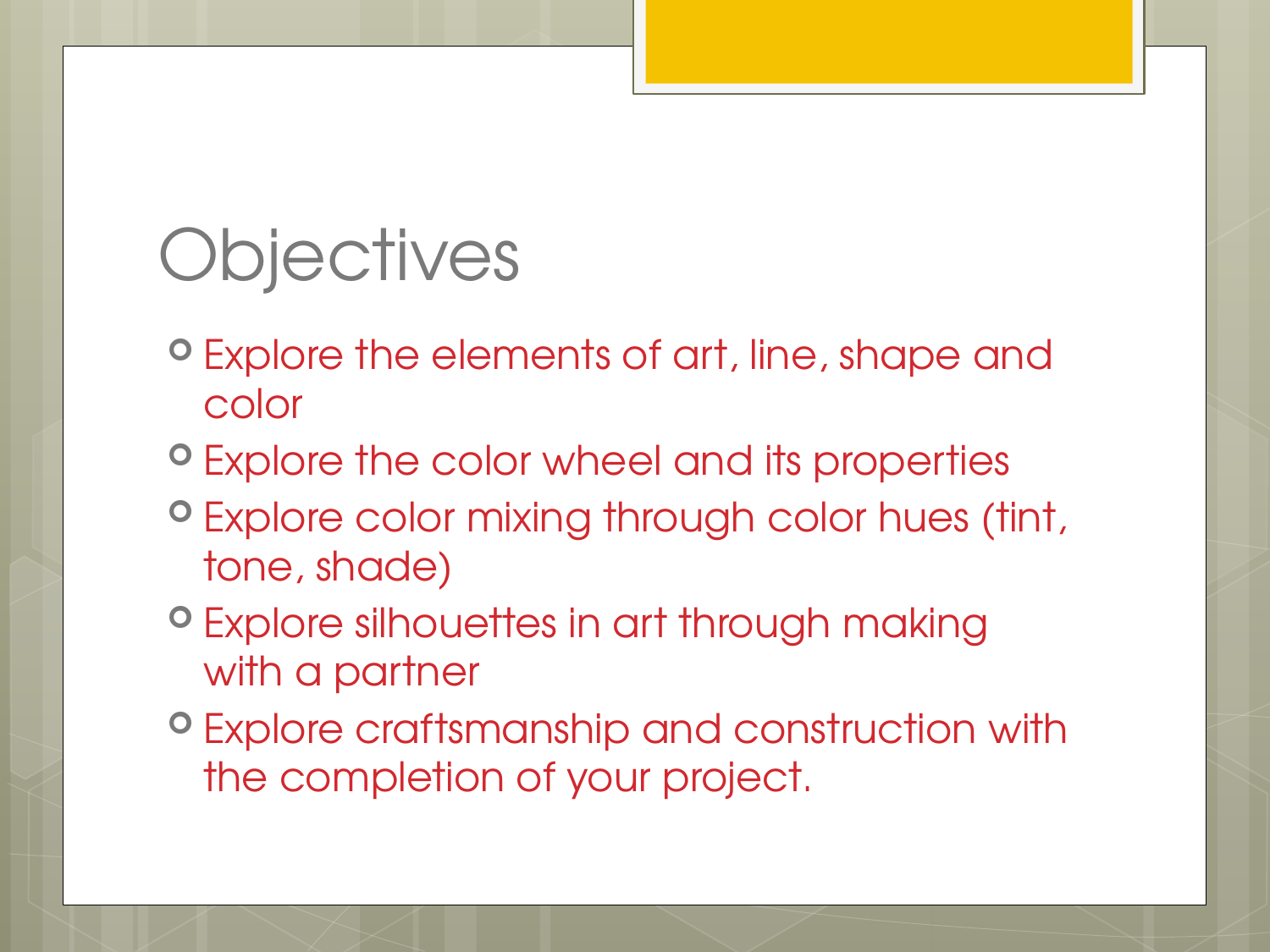

# Objectives
Explore the elements of art, line, shape and color
Explore the color wheel and its properties
Explore color mixing through color hues (tint, tone, shade)
Explore silhouettes in art through making with a partner
Explore craftsmanship and construction with the completion of your project.